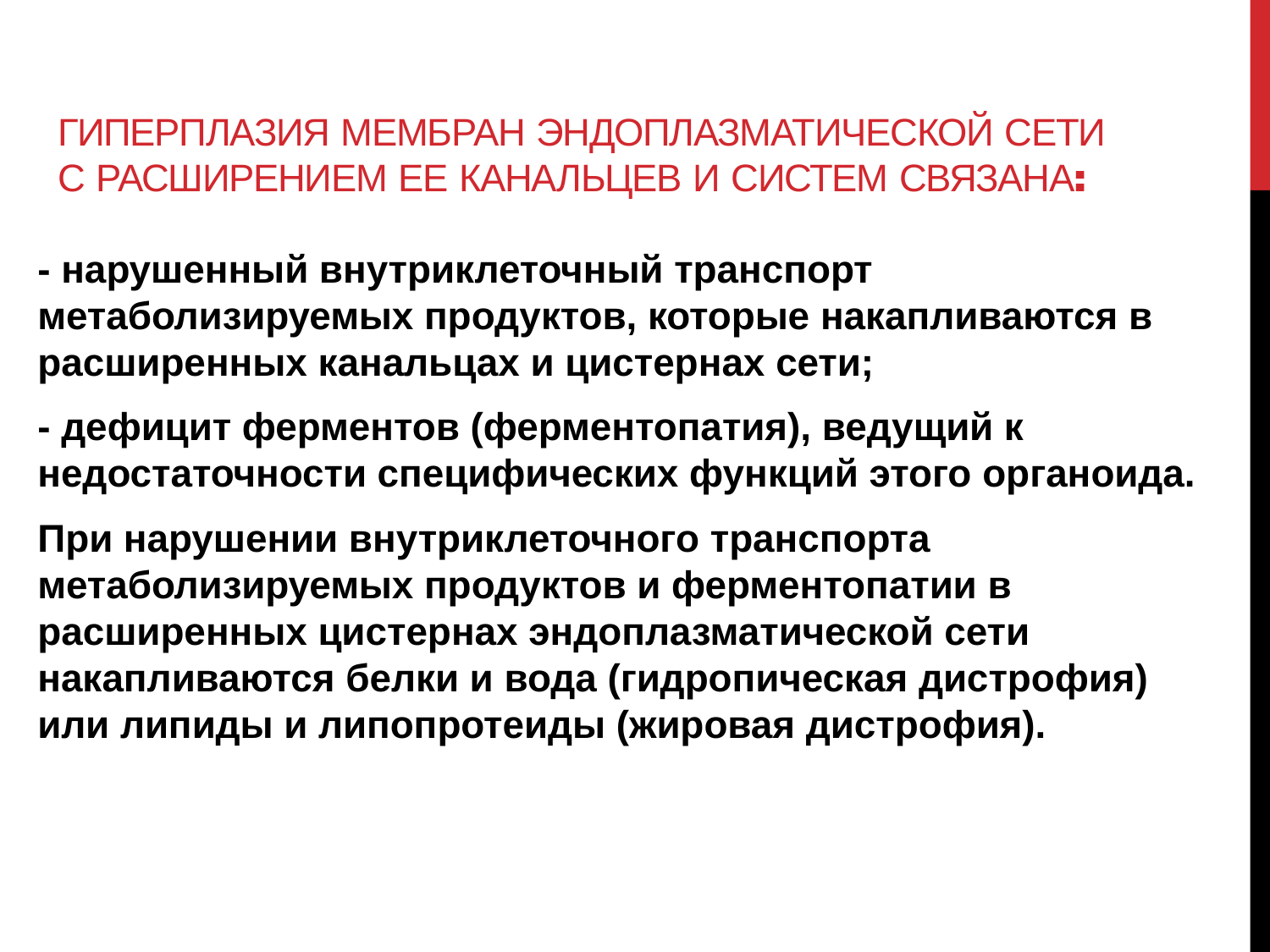

# Гиперплазия мембран эндоплазматической сети с расширением ее канальцев и систем связана:
- нарушенный внутриклеточный транспорт метаболизируемых продуктов, которые накапливаются в расширенных канальцах и цистернах сети;
- дефицит ферментов (ферментопатия), ведущий к недостаточности специфических функций этого органоида.
При нарушении внутриклеточного транспорта метаболизируемых продуктов и ферментопатии в расширенных цистернах эндоплазматической сети накапливаются белки и вода (гидропическая дистрофия) или липиды и липопротеиды (жировая дистрофия).